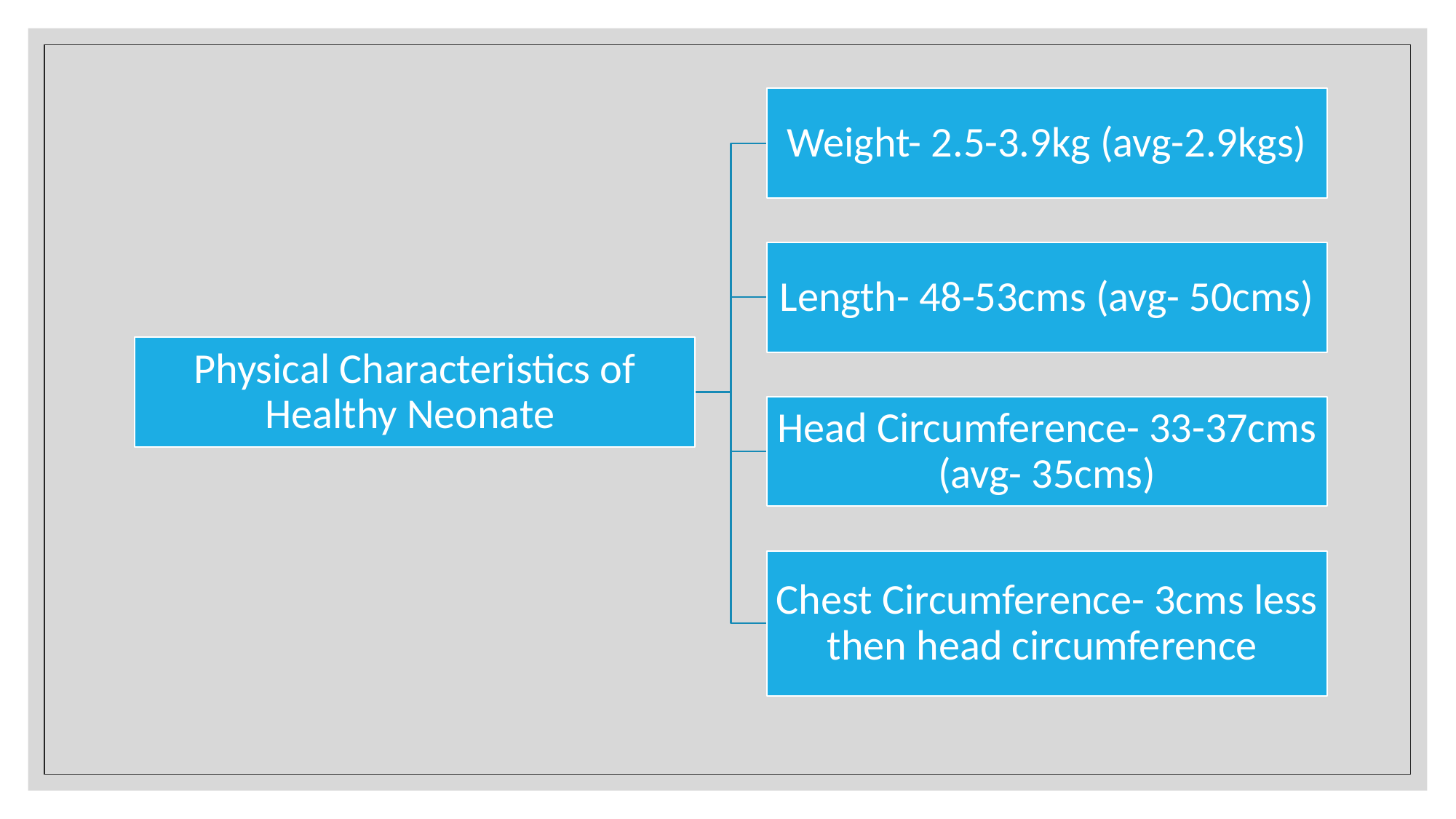

Physical Characteristics of Healthy Neonate
Weight- 2.5-3.9kg (avg-2.9kgs)
Length- 48-53cms (avg- 50cms)
Head Circumference- 33-37cms (avg- 35cms)
Chest Circumference- 3cms less then head circumference